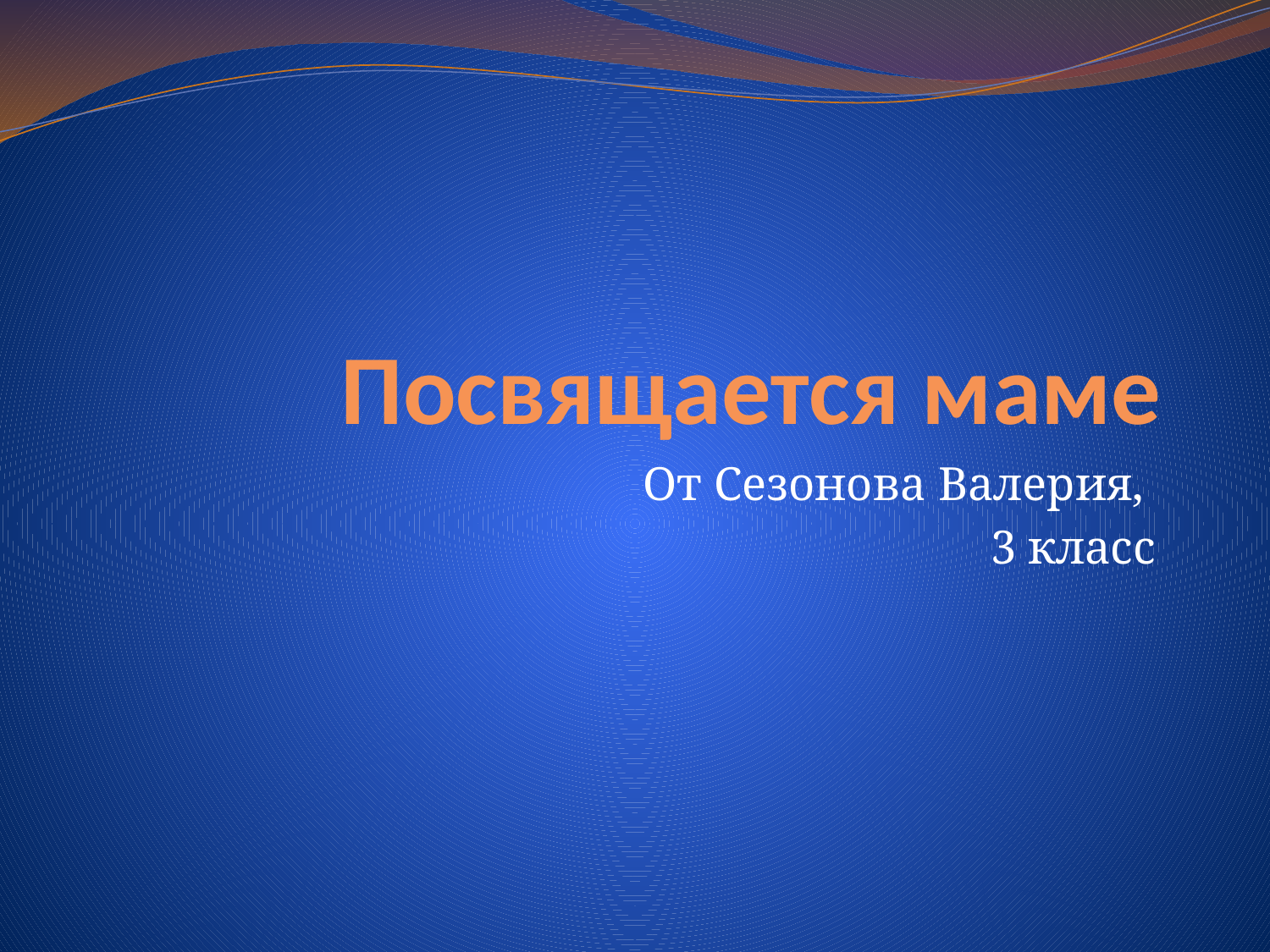

# Посвящается маме
От Сезонова Валерия,
3 класс